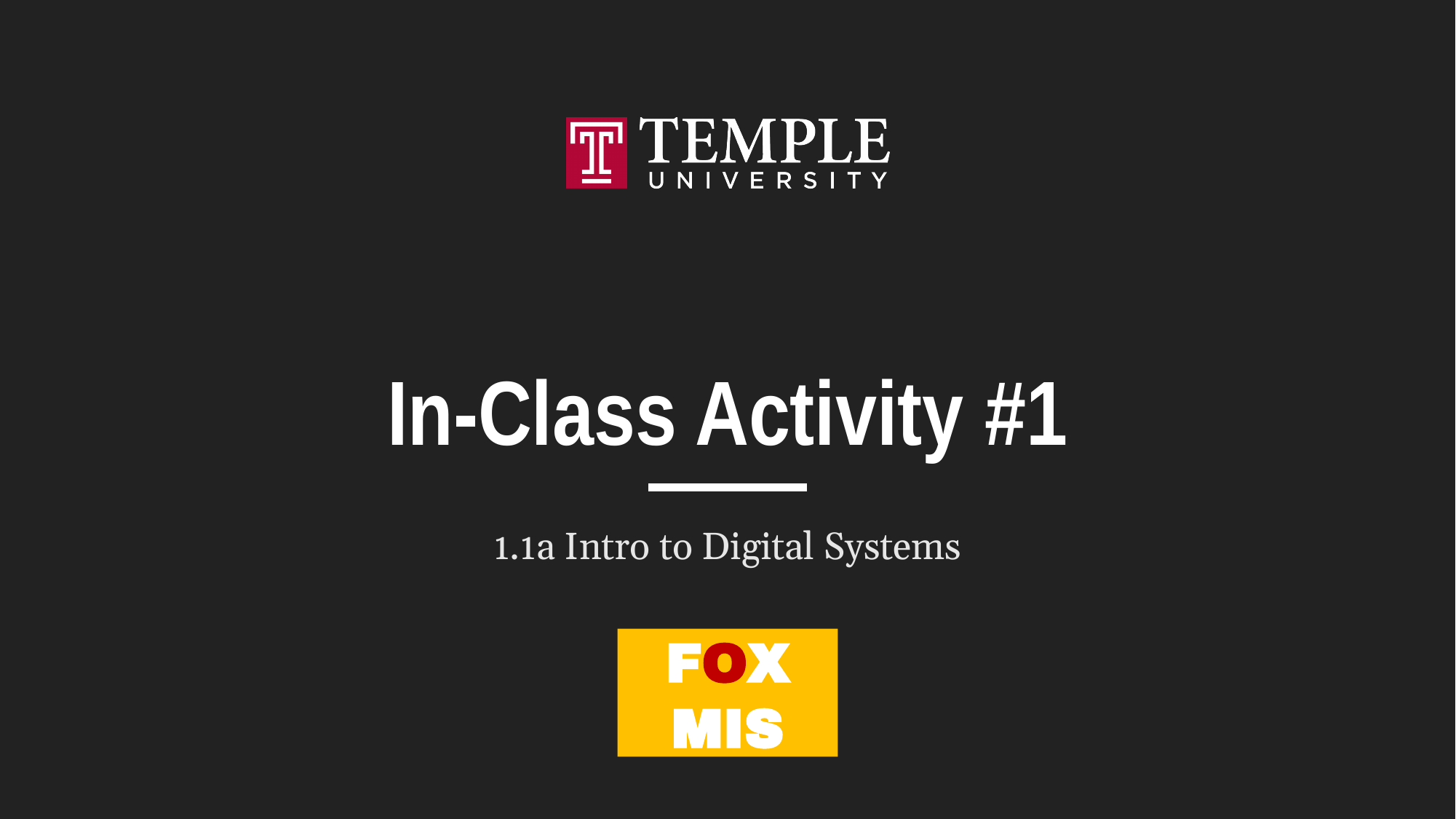

# In-Class Activity #1
1.1a Intro to Digital Systems
FOX
MIS